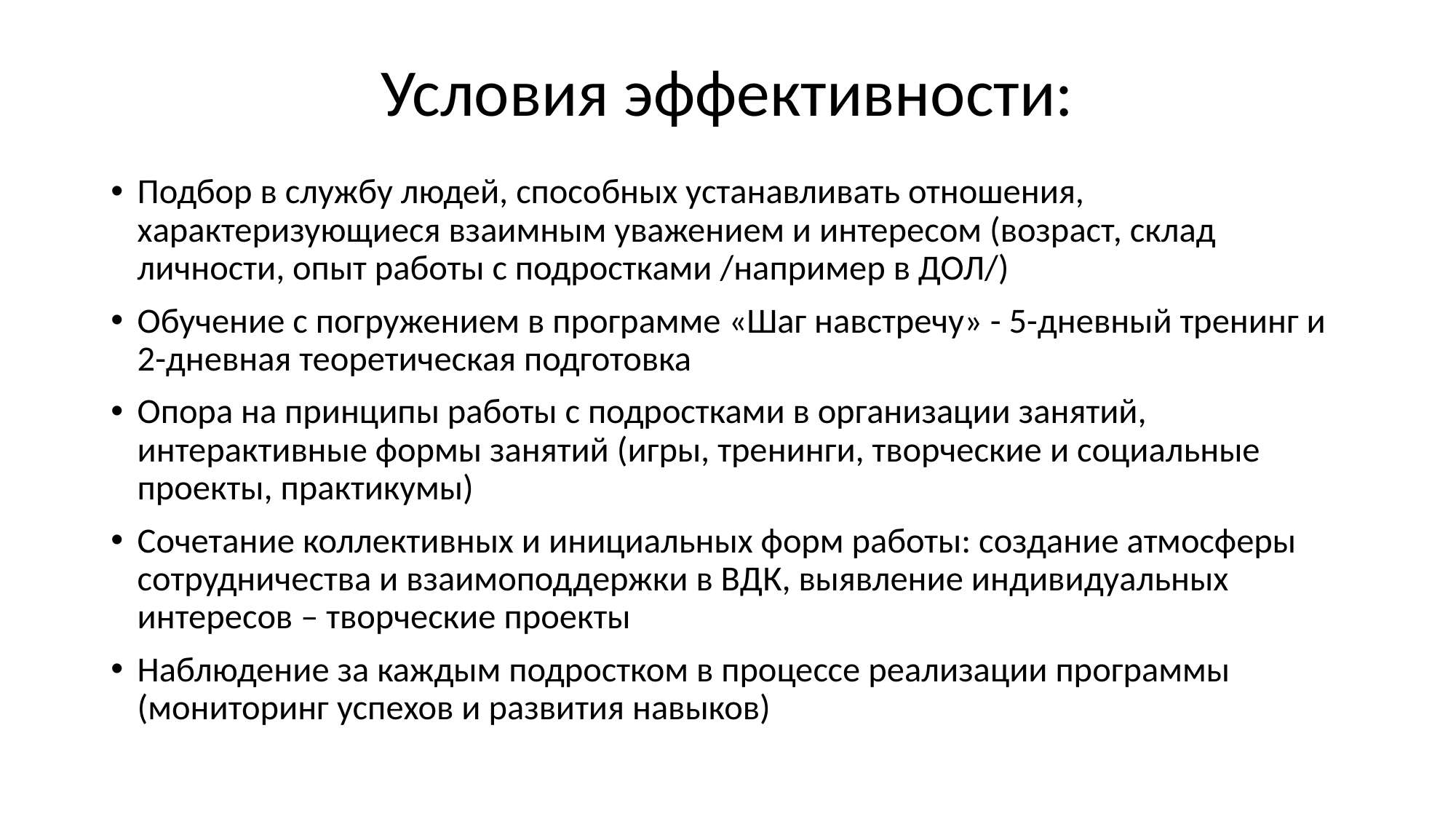

# Условия эффективности:
Подбор в службу людей, способных устанавливать отношения, характеризующиеся взаимным уважением и интересом (возраст, склад личности, опыт работы с подростками /например в ДОЛ/)
Обучение с погружением в программе «Шаг навстречу» - 5-дневный тренинг и 2-дневная теоретическая подготовка
Опора на принципы работы с подростками в организации занятий, интерактивные формы занятий (игры, тренинги, творческие и социальные проекты, практикумы)
Сочетание коллективных и инициальных форм работы: создание атмосферы сотрудничества и взаимоподдержки в ВДК, выявление индивидуальных интересов – творческие проекты
Наблюдение за каждым подростком в процессе реализации программы (мониторинг успехов и развития навыков)